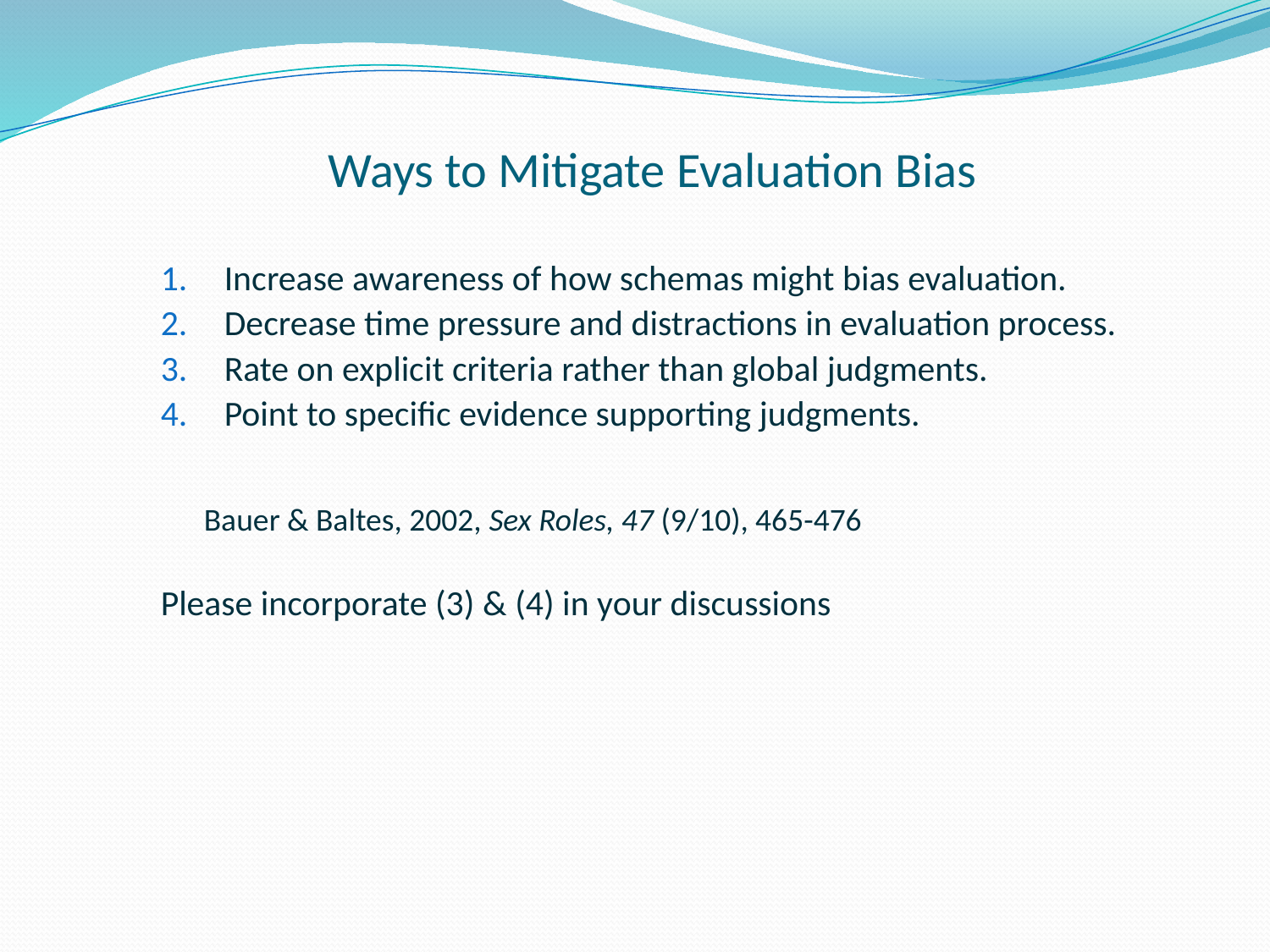

# Ways to Mitigate Evaluation Bias
Increase awareness of how schemas might bias evaluation.
Decrease time pressure and distractions in evaluation process.
Rate on explicit criteria rather than global judgments.
Point to specific evidence supporting judgments.

      Bauer & Baltes, 2002, Sex Roles, 47 (9/10), 465-476

Please incorporate (3) & (4) in your discussions